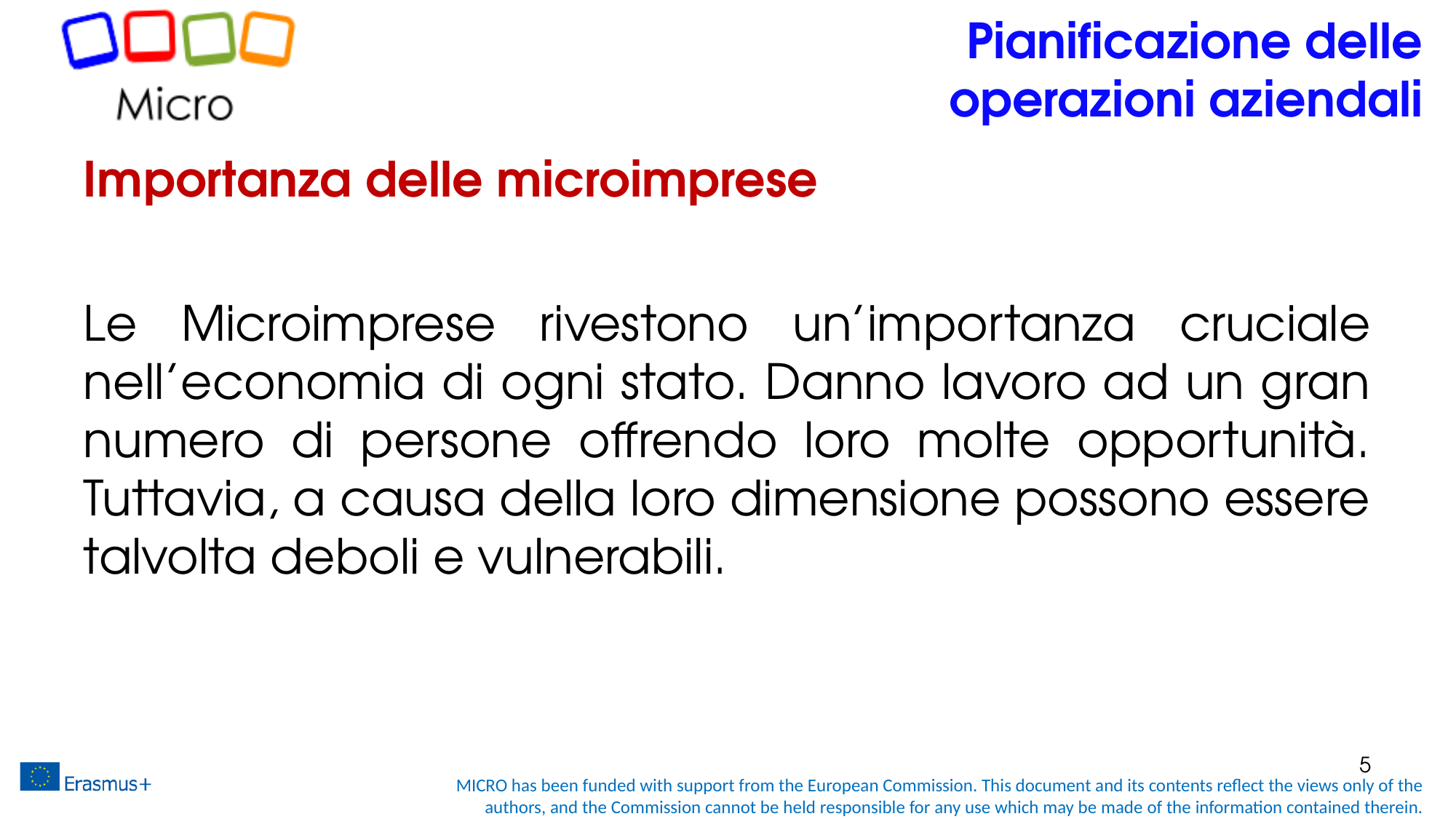

# Pianificazione delle operazioni aziendali
Importanza delle microimprese

Le Microimprese rivestono un’importanza cruciale nell’economia di ogni stato. Danno lavoro ad un gran numero di persone offrendo loro molte opportunità. Tuttavia, a causa della loro dimensione possono essere talvolta deboli e vulnerabili.

5